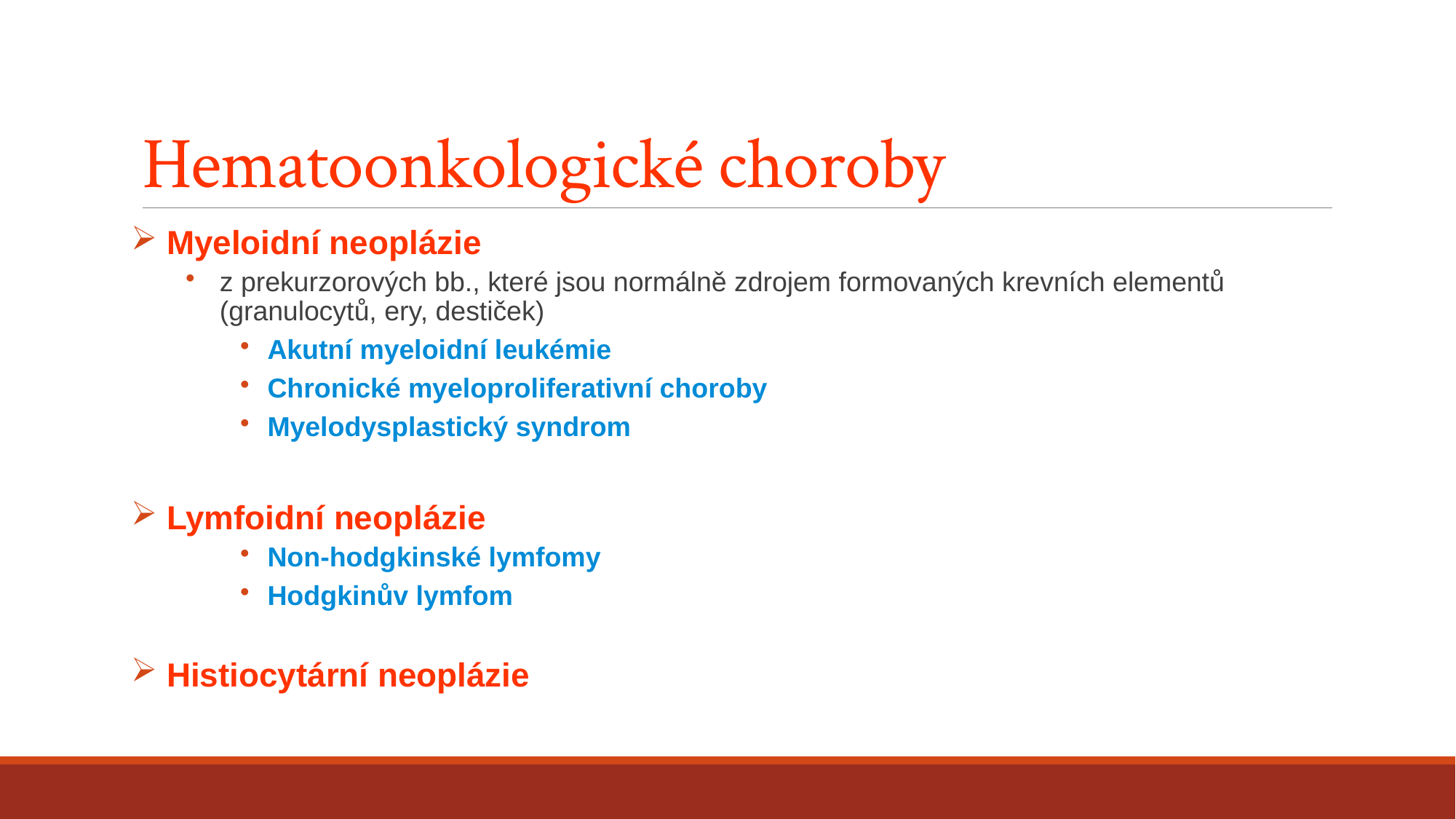

Hematoonkologické choroby
 Myeloidní neoplázie
z prekurzorových bb., které jsou normálně zdrojem formovaných krevních elementů (granulocytů, ery, destiček)
Akutní myeloidní leukémie
Chronické myeloproliferativní choroby
Myelodysplastický syndrom

 Lymfoidní neoplázie
Non-hodgkinské lymfomy
Hodgkinův lymfom

 Histiocytární neoplázie